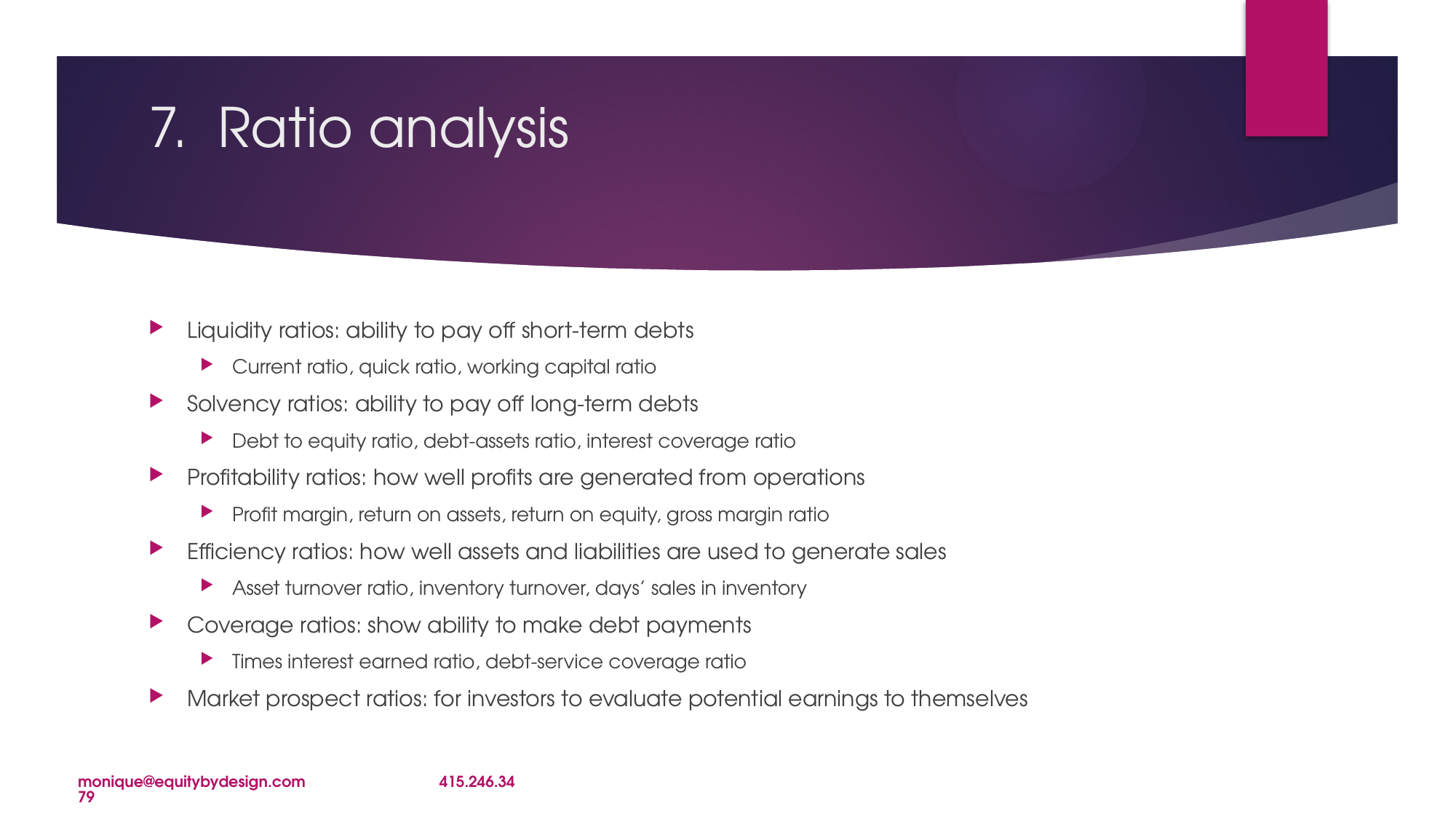

# 7.  Ratio analysis
Liquidity ratios: ability to pay off short-term debts
Current ratio, quick ratio, working capital ratio
Solvency ratios: ability to pay off long-term debts
Debt to equity ratio, debt-assets ratio, interest coverage ratio
Profitability ratios: how well profits are generated from operations
Profit margin, return on assets, return on equity, gross margin ratio
Efficiency ratios: how well assets and liabilities are used to generate sales
Asset turnover ratio, inventory turnover, days’ sales in inventory
Coverage ratios: show ability to make debt payments
Times interest earned ratio, debt-service coverage ratio
Market prospect ratios: for investors to evaluate potential earnings to themselves
monique@equitybydesign.com                                415.246.3479